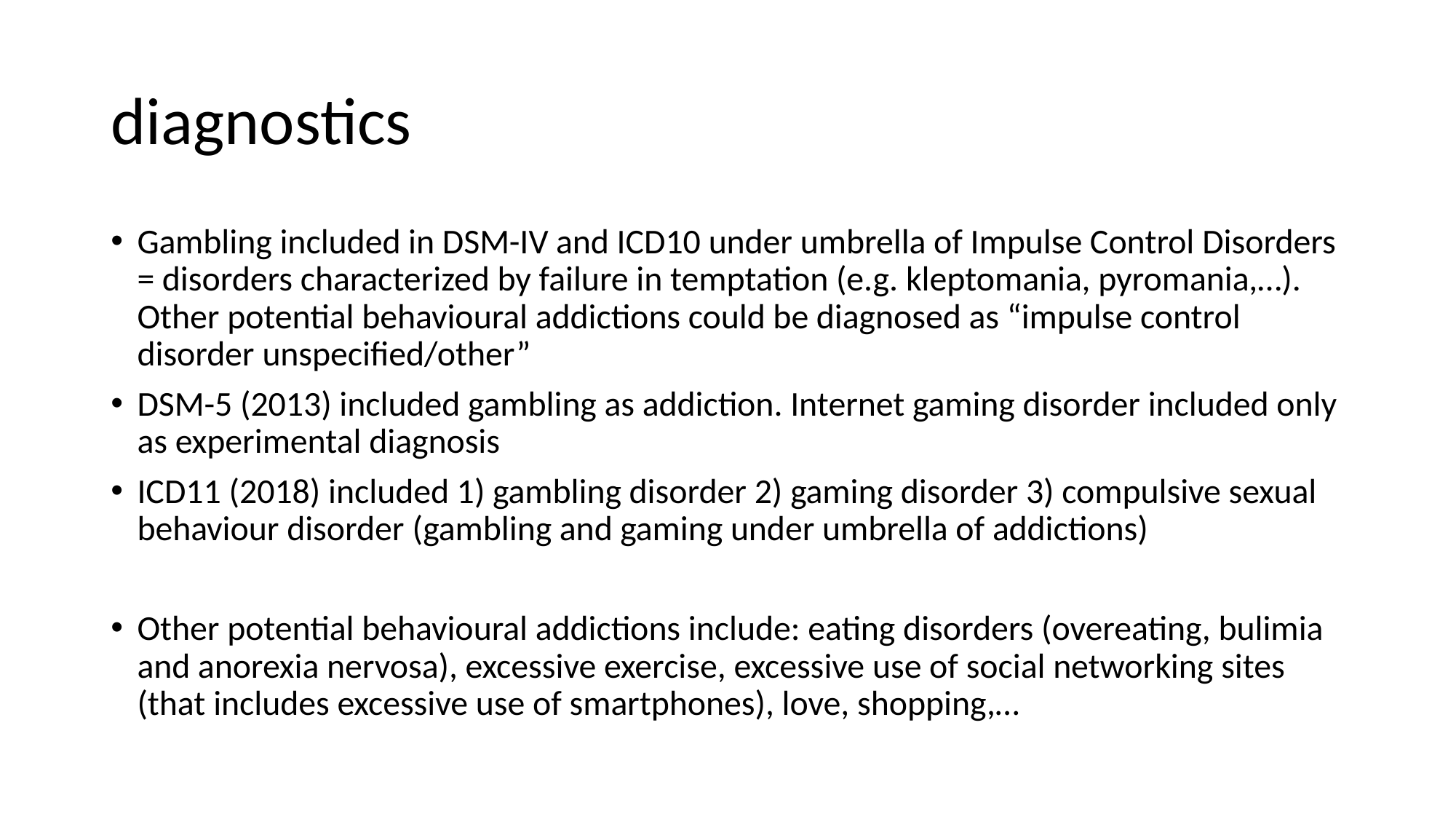

# diagnostics
Gambling included in DSM-IV and ICD10 under umbrella of Impulse Control Disorders = disorders characterized by failure in temptation (e.g. kleptomania, pyromania,…). Other potential behavioural addictions could be diagnosed as “impulse control disorder unspecified/other”
DSM-5 (2013) included gambling as addiction. Internet gaming disorder included only as experimental diagnosis
ICD11 (2018) included 1) gambling disorder 2) gaming disorder 3) compulsive sexual behaviour disorder (gambling and gaming under umbrella of addictions)

Other potential behavioural addictions include: eating disorders (overeating, bulimia and anorexia nervosa), excessive exercise, excessive use of social networking sites (that includes excessive use of smartphones), love, shopping,…